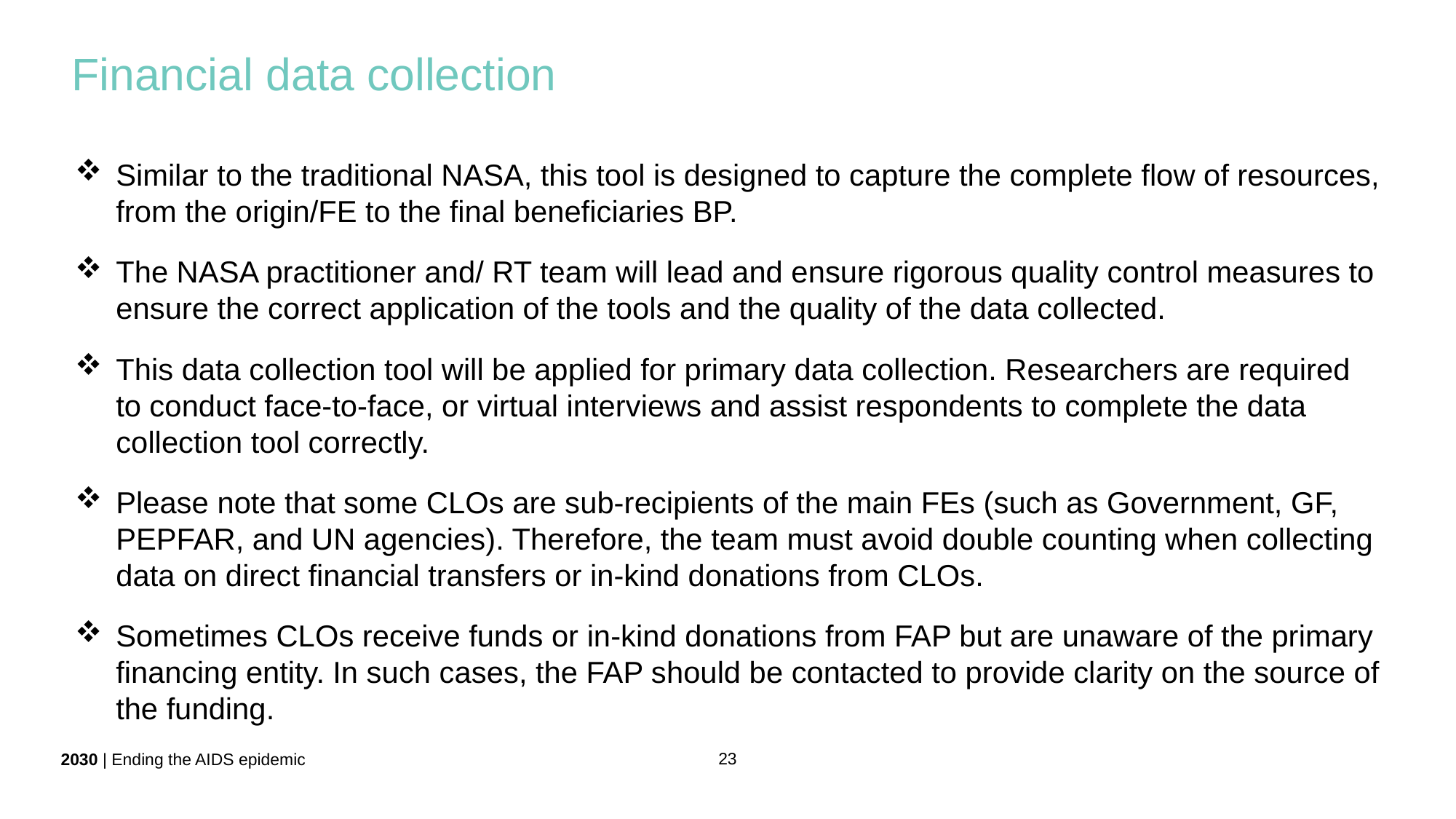

Financial data collection
Similar to the traditional NASA, this tool is designed to capture the complete flow of resources, from the origin/FE to the final beneficiaries BP.
The NASA practitioner and/ RT team will lead and ensure rigorous quality control measures to ensure the correct application of the tools and the quality of the data collected.
This data collection tool will be applied for primary data collection. Researchers are required to conduct face-to-face, or virtual interviews and assist respondents to complete the data collection tool correctly.
Please note that some CLOs are sub-recipients of the main FEs (such as Government, GF, PEPFAR, and UN agencies). Therefore, the team must avoid double counting when collecting data on direct financial transfers or in-kind donations from CLOs.
Sometimes CLOs receive funds or in-kind donations from FAP but are unaware of the primary financing entity. In such cases, the FAP should be contacted to provide clarity on the source of the funding.

23